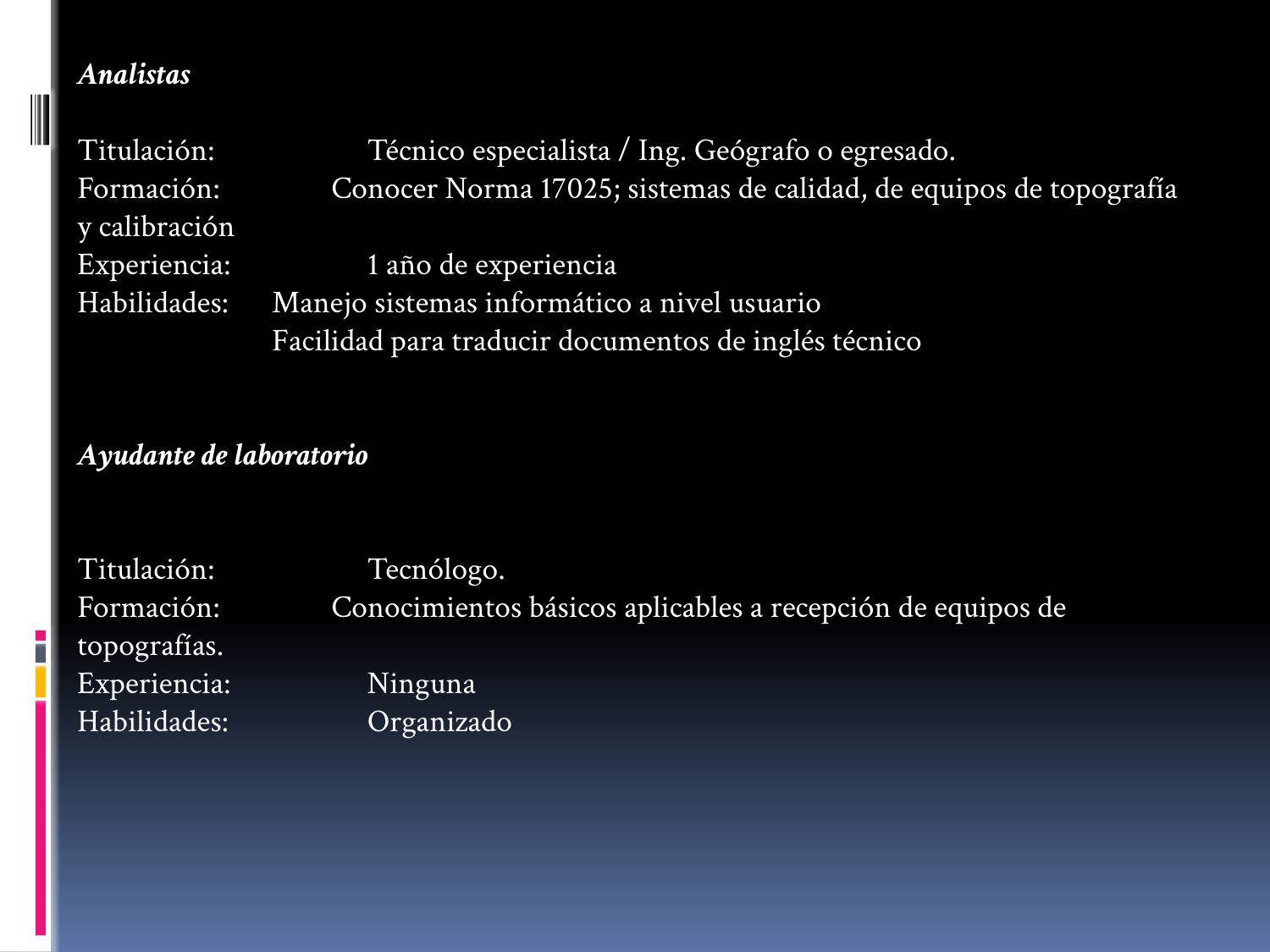

Analistas

Titulación:	     Técnico especialista / Ing. Geógrafo o egresado.
Formación:	Conocer Norma 17025; sistemas de calidad, de equipos de topografía y calibración
Experiencia:	     1 año de experiencia
Habilidades:      Manejo sistemas informático a nivel usuario
                           Facilidad para traducir documentos de inglés técnico

Ayudante de laboratorio

Titulación:	     Tecnólogo.
Formación:   	Conocimientos básicos aplicables a recepción de equipos de topografías.
Experiencia:	     Ninguna
Habilidades:	     Organizado